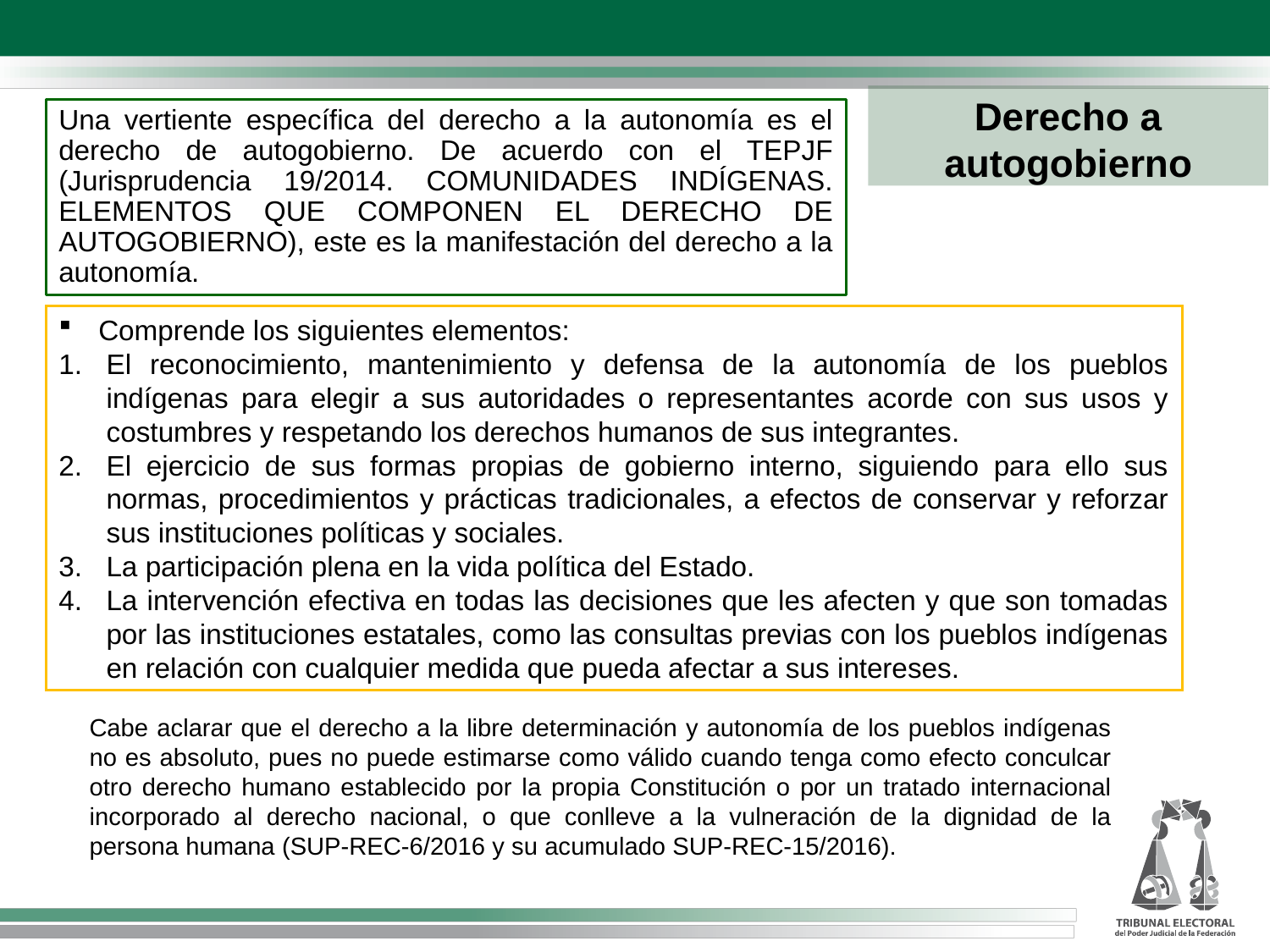

Derecho a autogobierno
Una vertiente específica del derecho a la autonomía es el derecho de autogobierno. De acuerdo con el TEPJF (Jurisprudencia 19/2014. COMUNIDADES INDÍGENAS. ELEMENTOS QUE COMPONEN EL DERECHO DE AUTOGOBIERNO), este es la manifestación del derecho a la autonomía.
Comprende los siguientes elementos:
El reconocimiento, mantenimiento y defensa de la autonomía de los pueblos indígenas para elegir a sus autoridades o representantes acorde con sus usos y costumbres y respetando los derechos humanos de sus integrantes.
El ejercicio de sus formas propias de gobierno interno, siguiendo para ello sus normas, procedimientos y prácticas tradicionales, a efectos de conservar y reforzar sus instituciones políticas y sociales.
La participación plena en la vida política del Estado.
La intervención efectiva en todas las decisiones que les afecten y que son tomadas por las instituciones estatales, como las consultas previas con los pueblos indígenas en relación con cualquier medida que pueda afectar a sus intereses.
Cabe aclarar que el derecho a la libre determinación y autonomía de los pueblos indígenas no es absoluto, pues no puede estimarse como válido cuando tenga como efecto conculcar otro derecho humano establecido por la propia Constitución o por un tratado internacional incorporado al derecho nacional, o que conlleve a la vulneración de la dignidad de la persona humana (SUP-REC-6/2016 y su acumulado SUP-REC-15/2016).